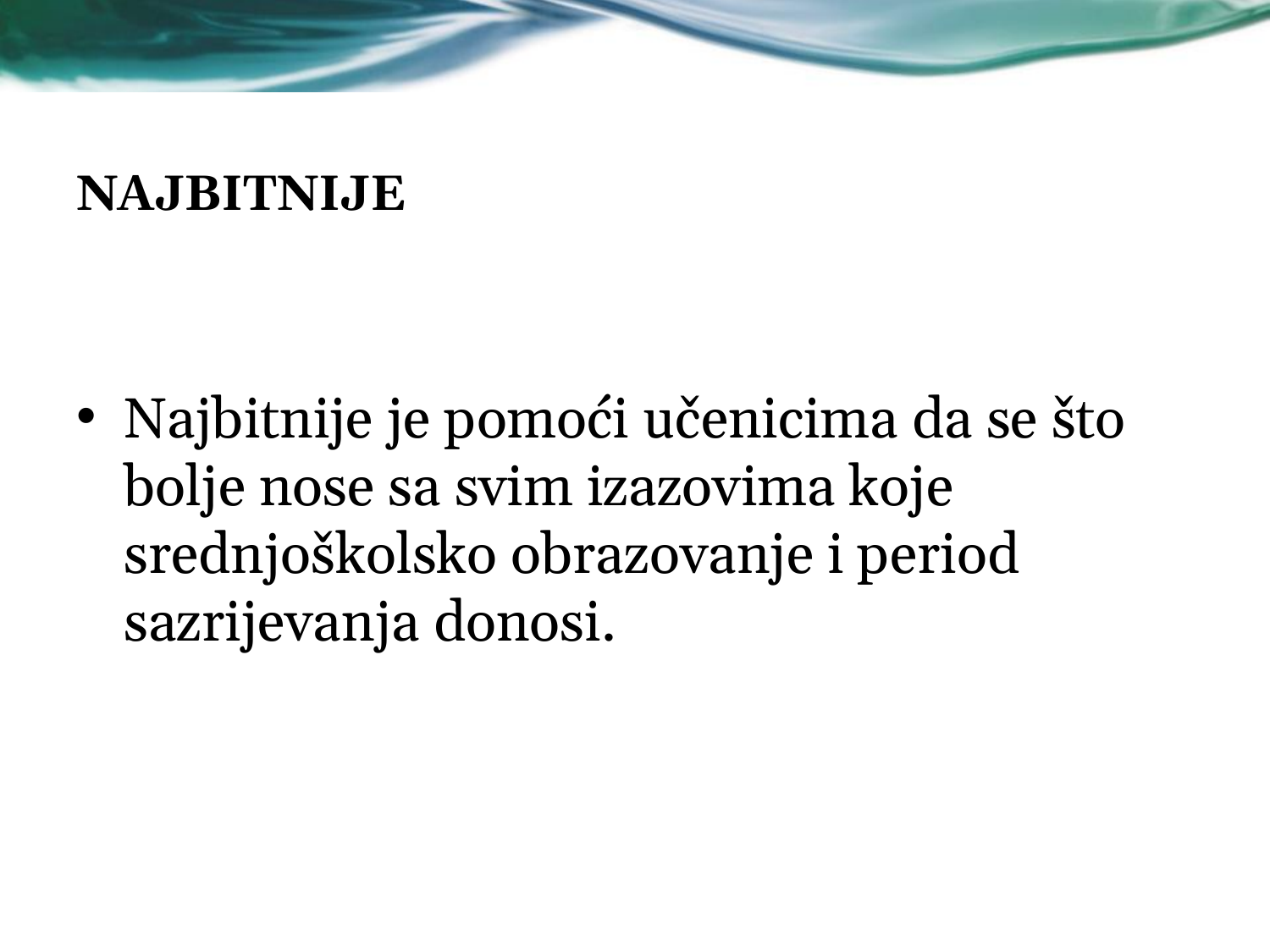

# NAJBITNIJE

Najbitnije je pomoći učenicima da se što bolje nose sa svim izazovima koje srednjoškolsko obrazovanje i period sazrijevanja donosi.